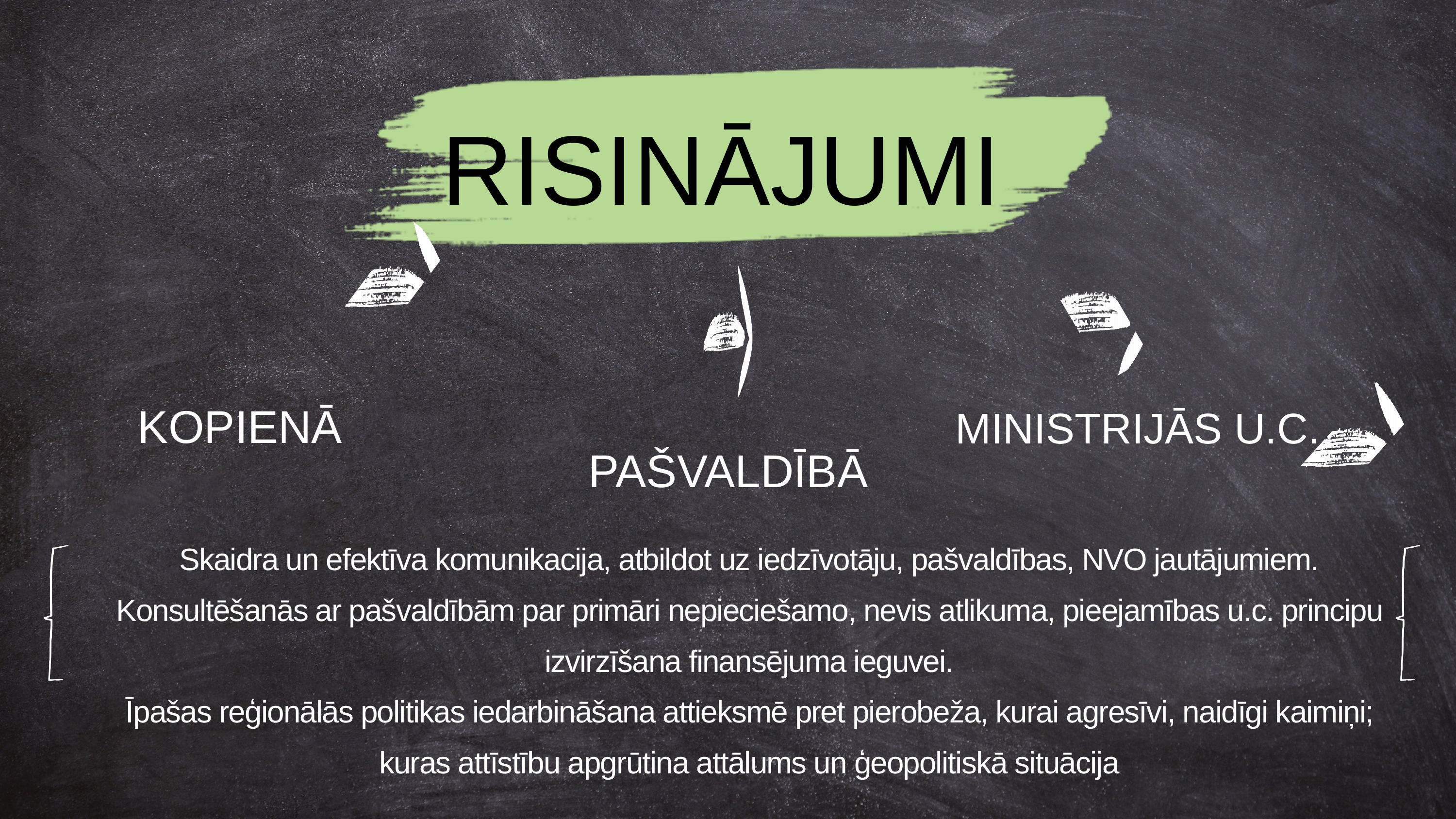

RISINĀJUMI

KOPIENĀ
MINISTRIJĀS U.C.

PAŠVALDĪBĀ
Skaidra un efektīva komunikacija, atbildot uz iedzīvotāju, pašvaldības, NVO jautājumiem.
Konsultēšanās ar pašvaldībām par primāri nepieciešamo, nevis atlikuma, pieejamības u.c. principu izvirzīšana finansējuma ieguvei.
Īpašas reģionālās politikas iedarbināšana attieksmē pret pierobeža, kurai agresīvi, naidīgi kaimiņi; kuras attīstību apgrūtina attālums un ģeopolitiskā situācija